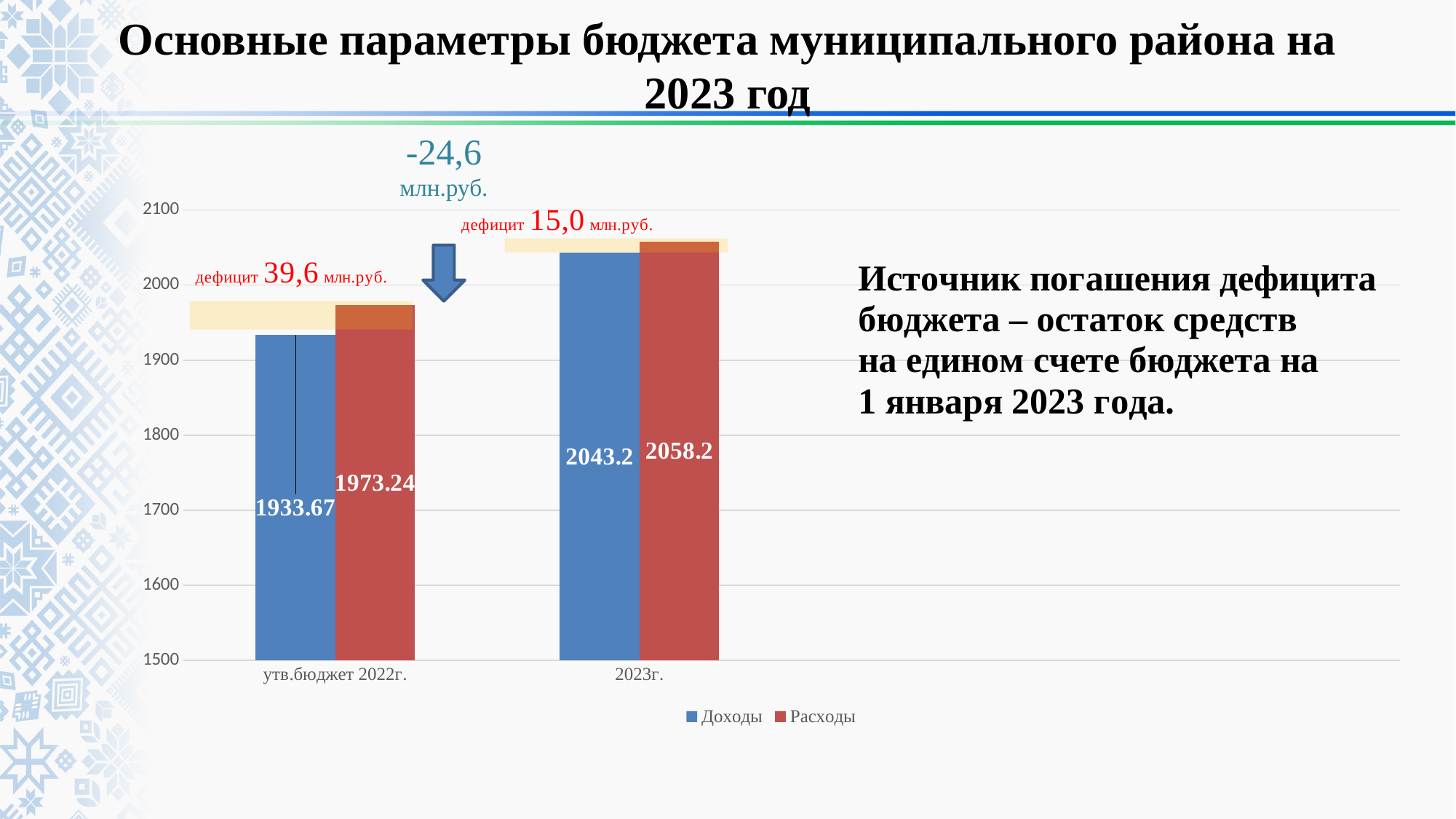

# Основные параметры бюджета муниципального района на 2023 год
-24,6 млн.руб.

### Chart

| Category | Доходы | Расходы |
|---|---|---|
| утв.бюджет 2022г. | 1933.67 | 1973.24 |
| 2023г. | 2043.2 | 2058.2 |